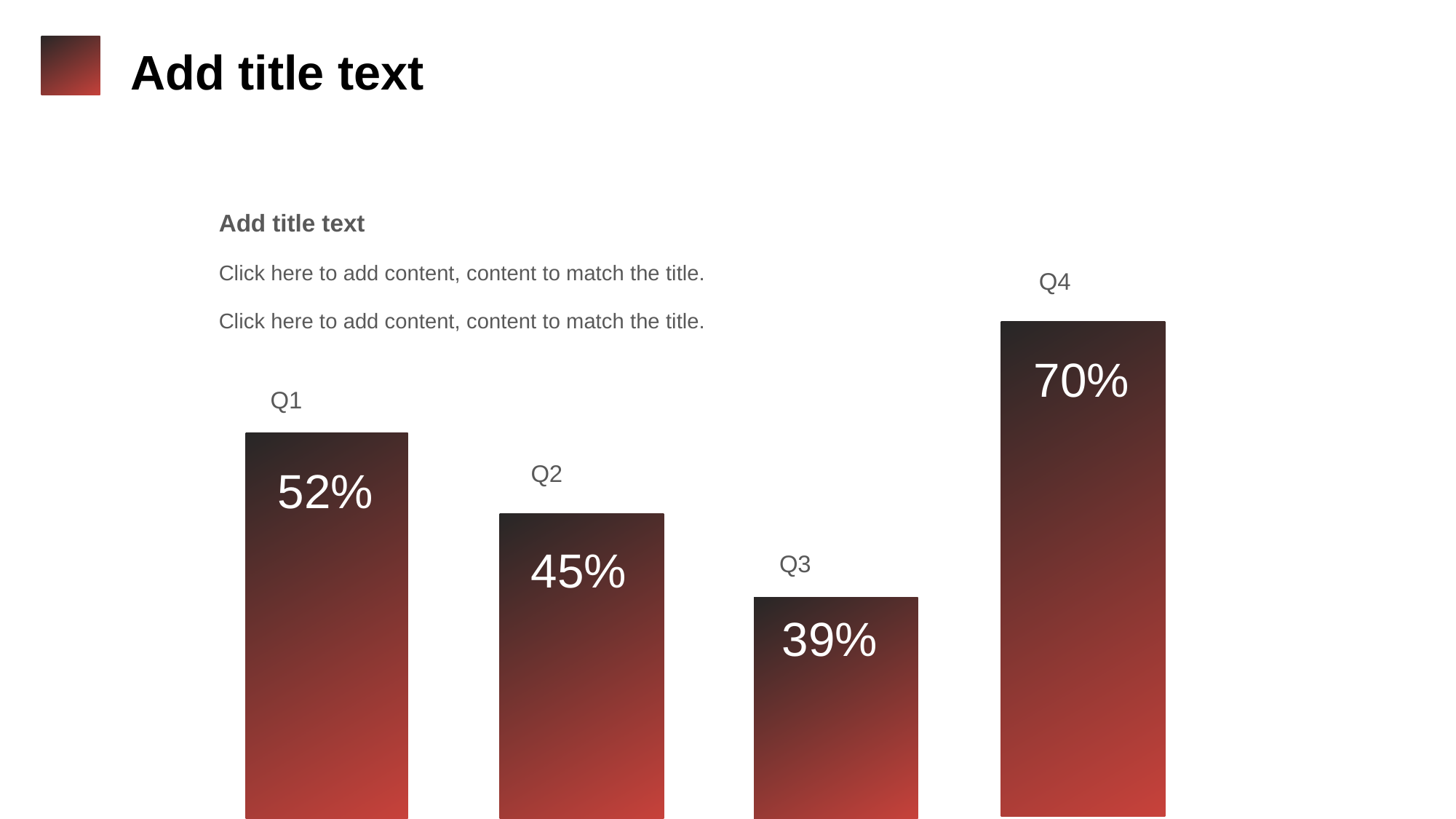

Add title text
Add title text
Click here to add content, content to match the title.
Click here to add content, content to match the title.
Q4

70%
Q1

52%
Q2

45%
Q3

39%